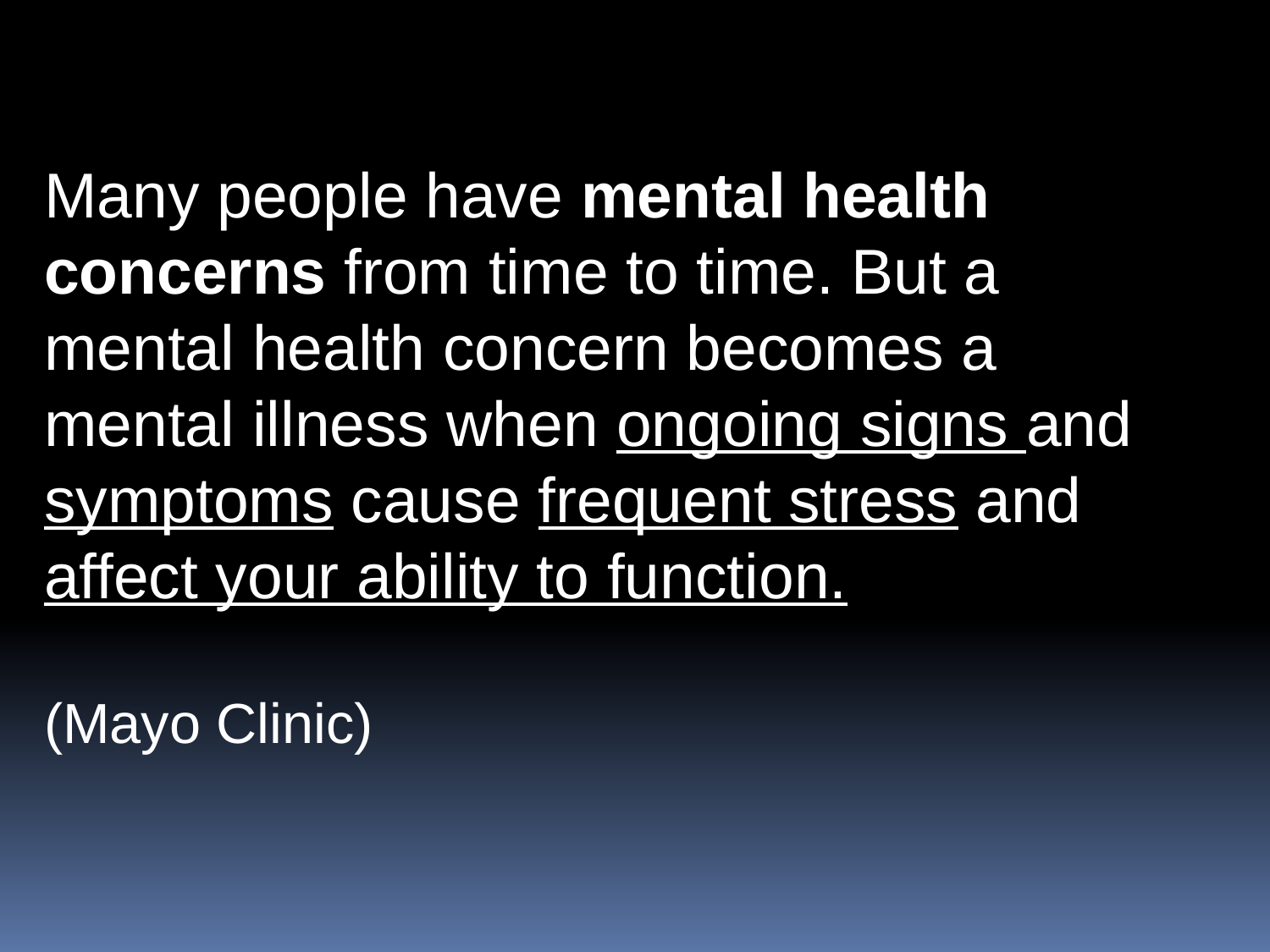

Many people have mental health concerns from time to time. But a mental health concern becomes a mental illness when ongoing signs and symptoms cause frequent stress and affect your ability to function.

(Mayo Clinic)